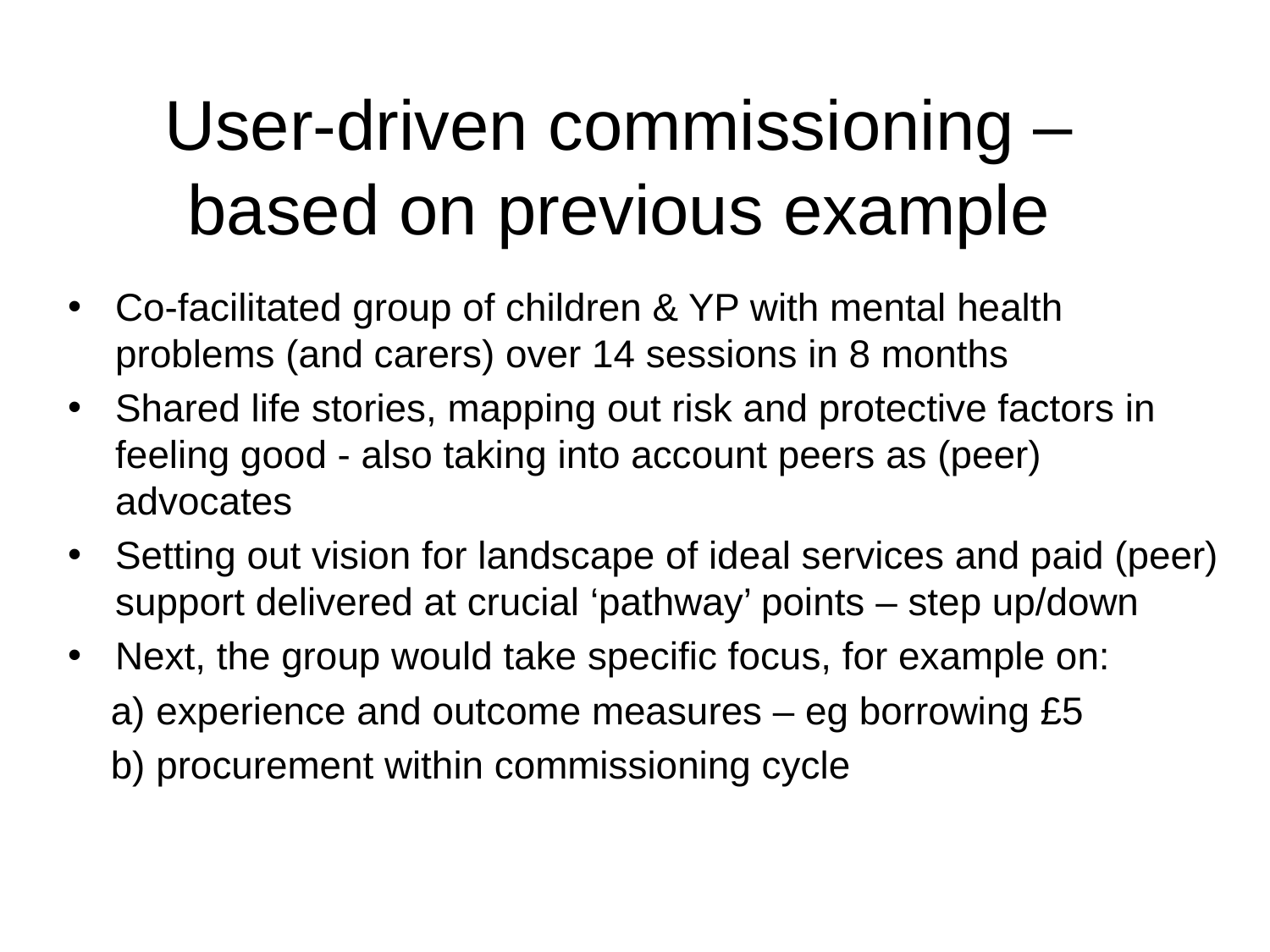

# User-driven commissioning – based on previous example
Co-facilitated group of children & YP with mental health problems (and carers) over 14 sessions in 8 months
Shared life stories, mapping out risk and protective factors in feeling good - also taking into account peers as (peer) advocates
Setting out vision for landscape of ideal services and paid (peer) support delivered at crucial ‘pathway’ points – step up/down
Next, the group would take specific focus, for example on:
    a) experience and outcome measures – eg borrowing £5
    b) procurement within commissioning cycle